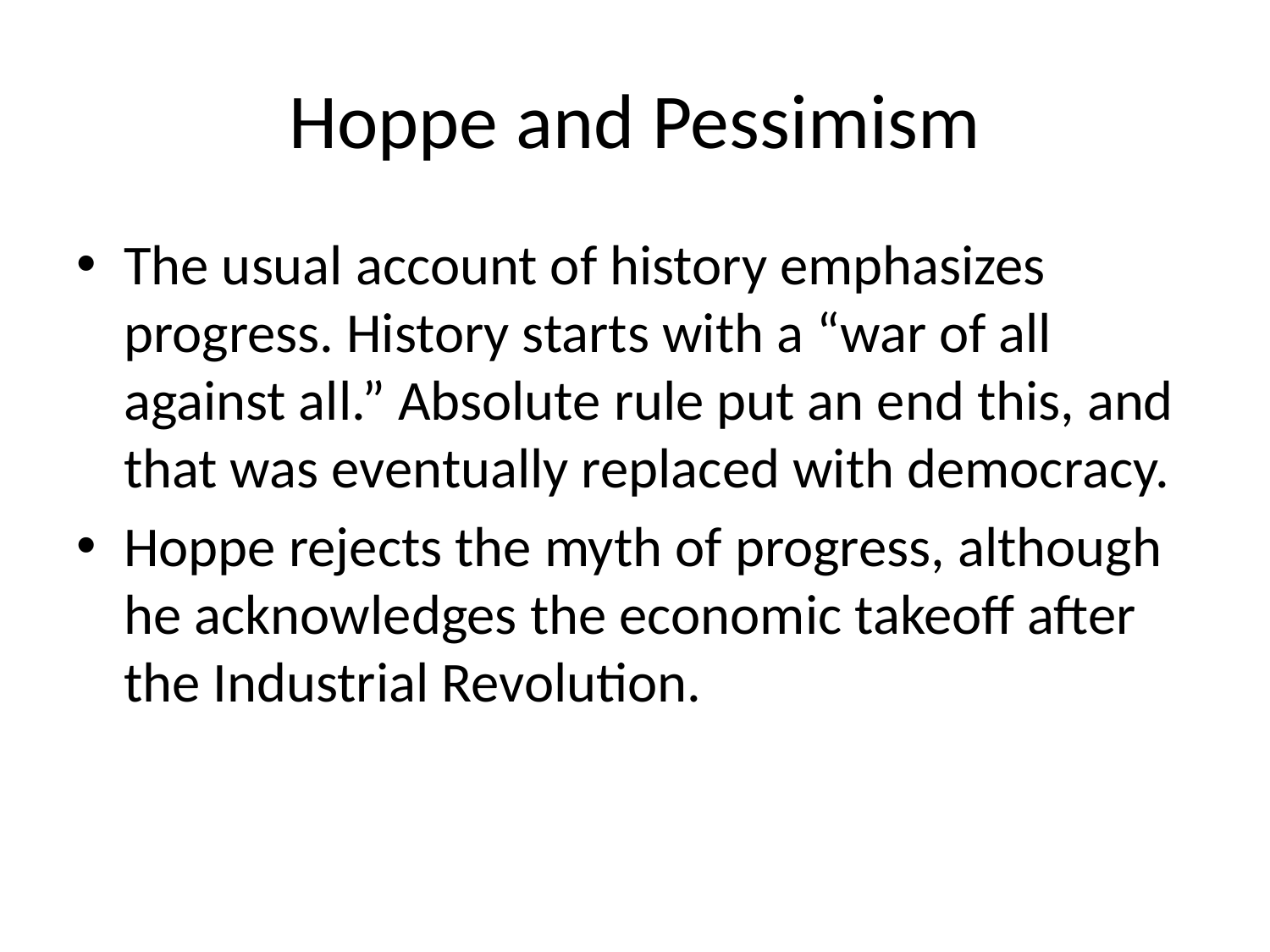

# Hoppe and Pessimism
The usual account of history emphasizes progress. History starts with a “war of all against all.” Absolute rule put an end this, and that was eventually replaced with democracy.
Hoppe rejects the myth of progress, although he acknowledges the economic takeoff after the Industrial Revolution.